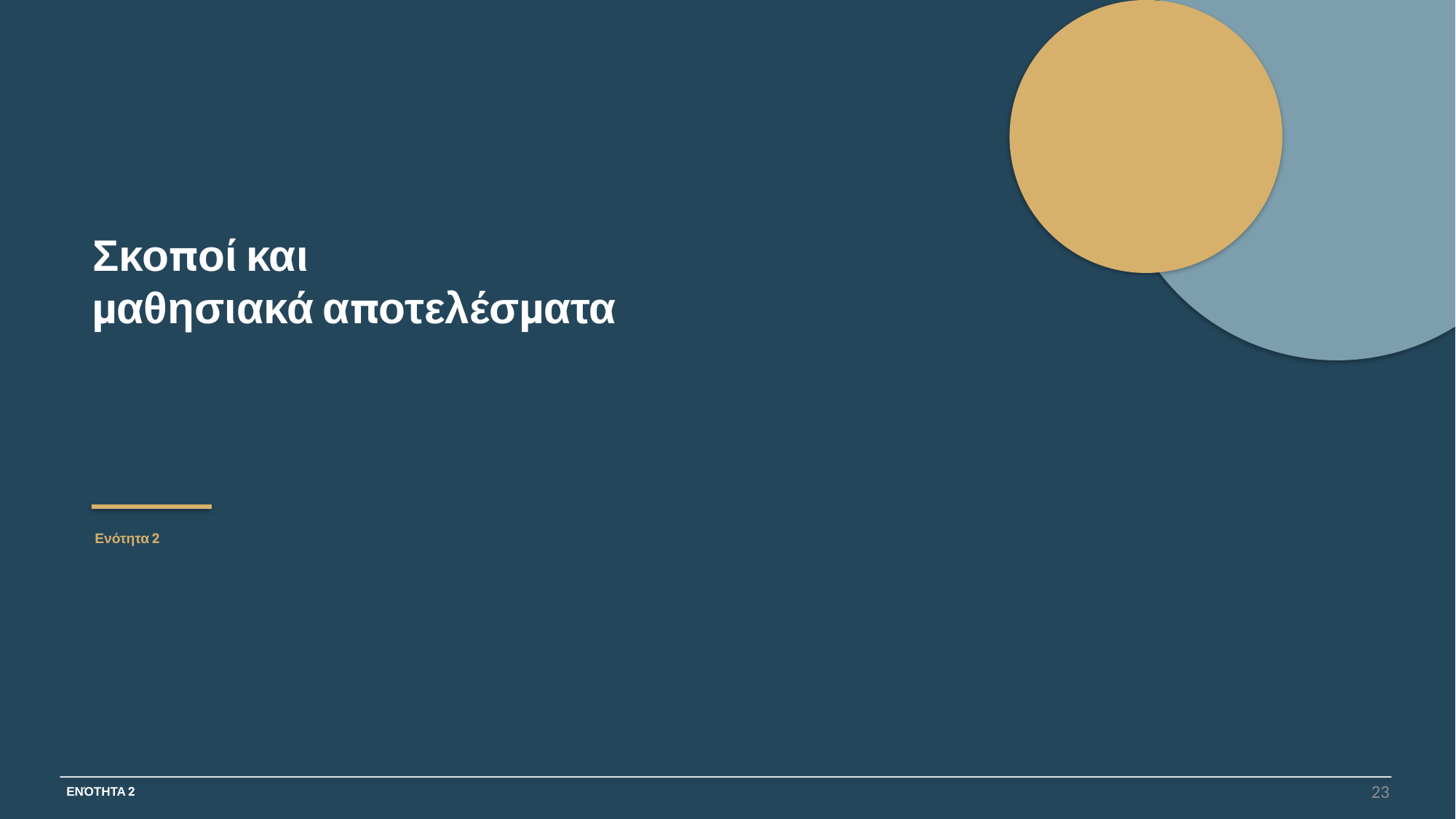

Σκοποί και
μαθησιακά αποτελέσματα

Ενότητα 2
23

ΕΝΌΤΗΤΑ 2